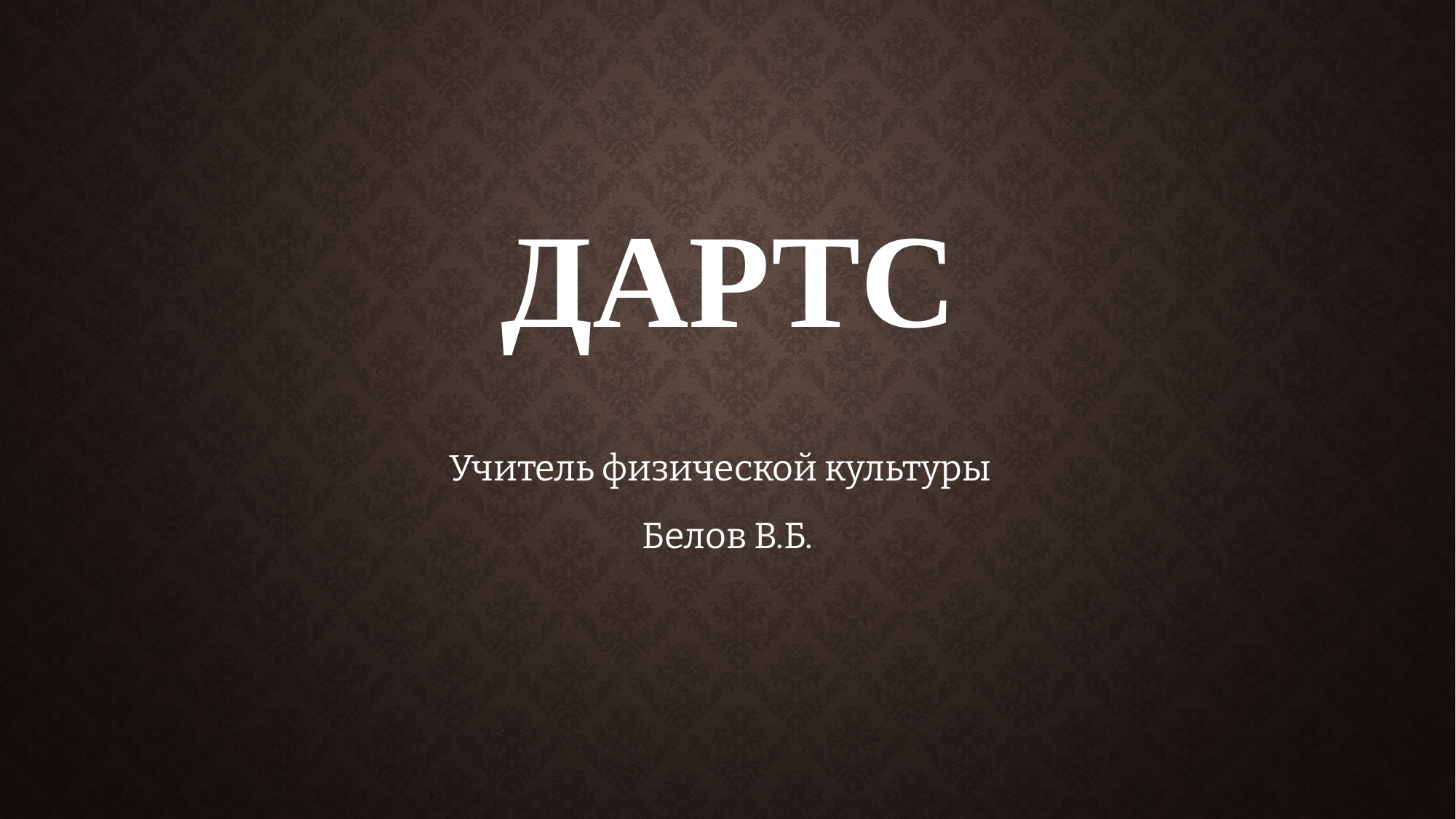

# дартс
Учитель физической культуры
Белов В.Б.